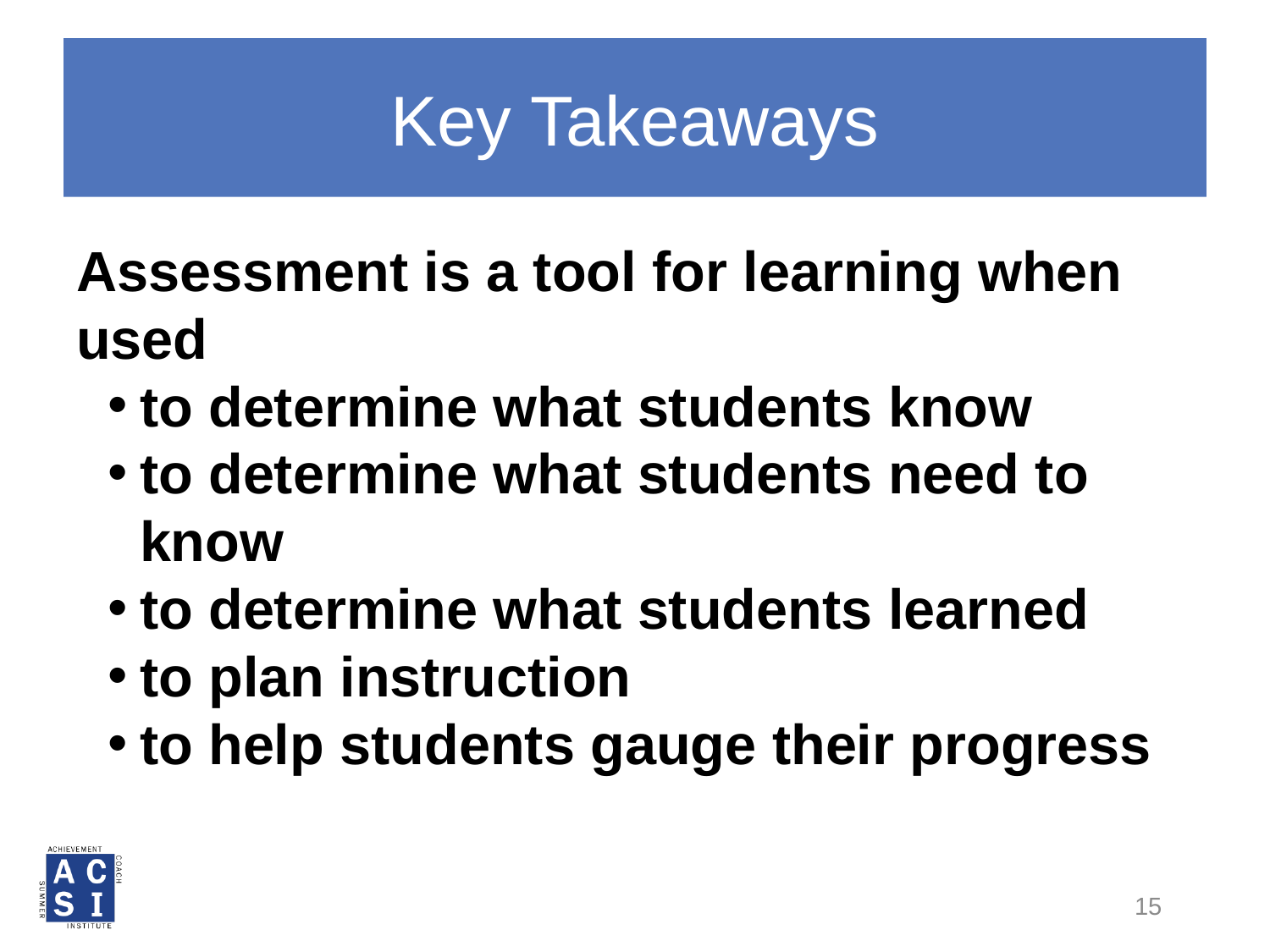

# Key Takeaways
Assessment is a tool for learning when used
to determine what students know
to determine what students need to know
to determine what students learned
to plan instruction
to help students gauge their progress